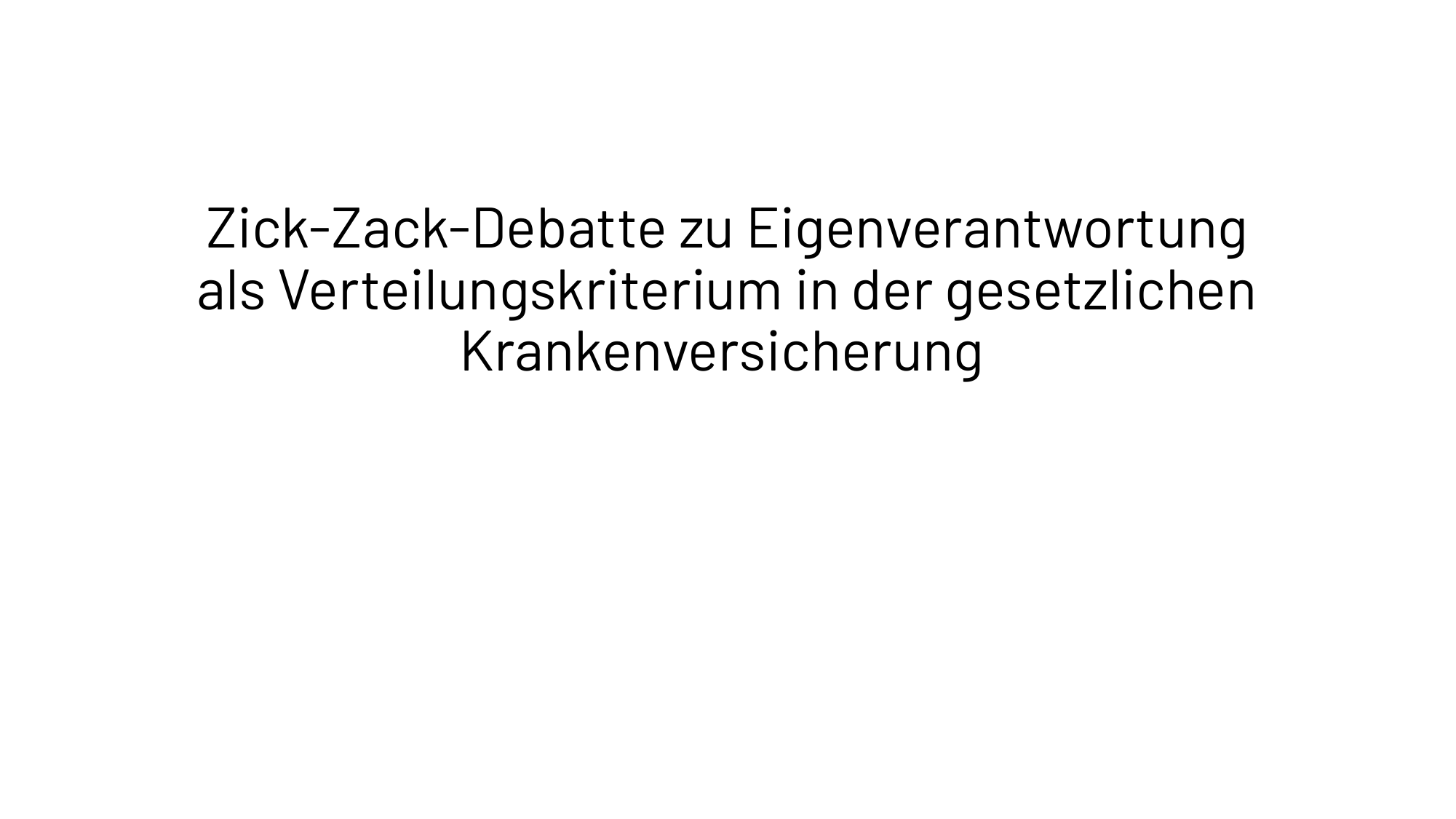

Zick-Zack-Debatte zu Eigenverantwortung als Verteilungskriterium in der gesetzlichen Krankenversicherung